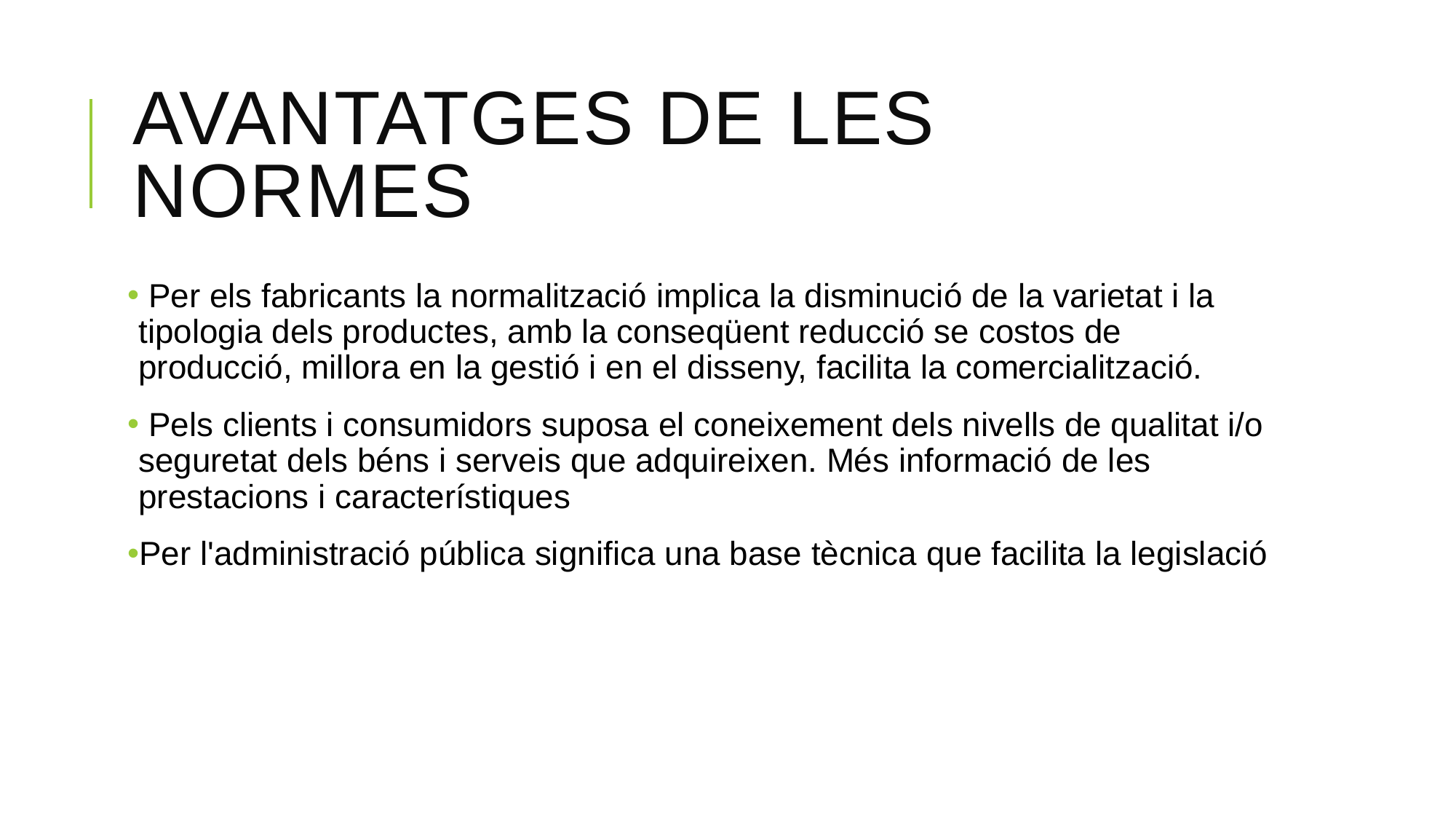

# avantatges de les normes
 Per els fabricants la normalització implica la disminució de la varietat i la tipologia dels productes, amb la conseqüent reducció se costos de producció, millora en la gestió i en el disseny, facilita la comercialització.
 Pels clients i consumidors suposa el coneixement dels nivells de qualitat i/o seguretat dels béns i serveis que adquireixen. Més informació de les prestacions i característiques
Per l'administració pública significa una base tècnica que facilita la legislació